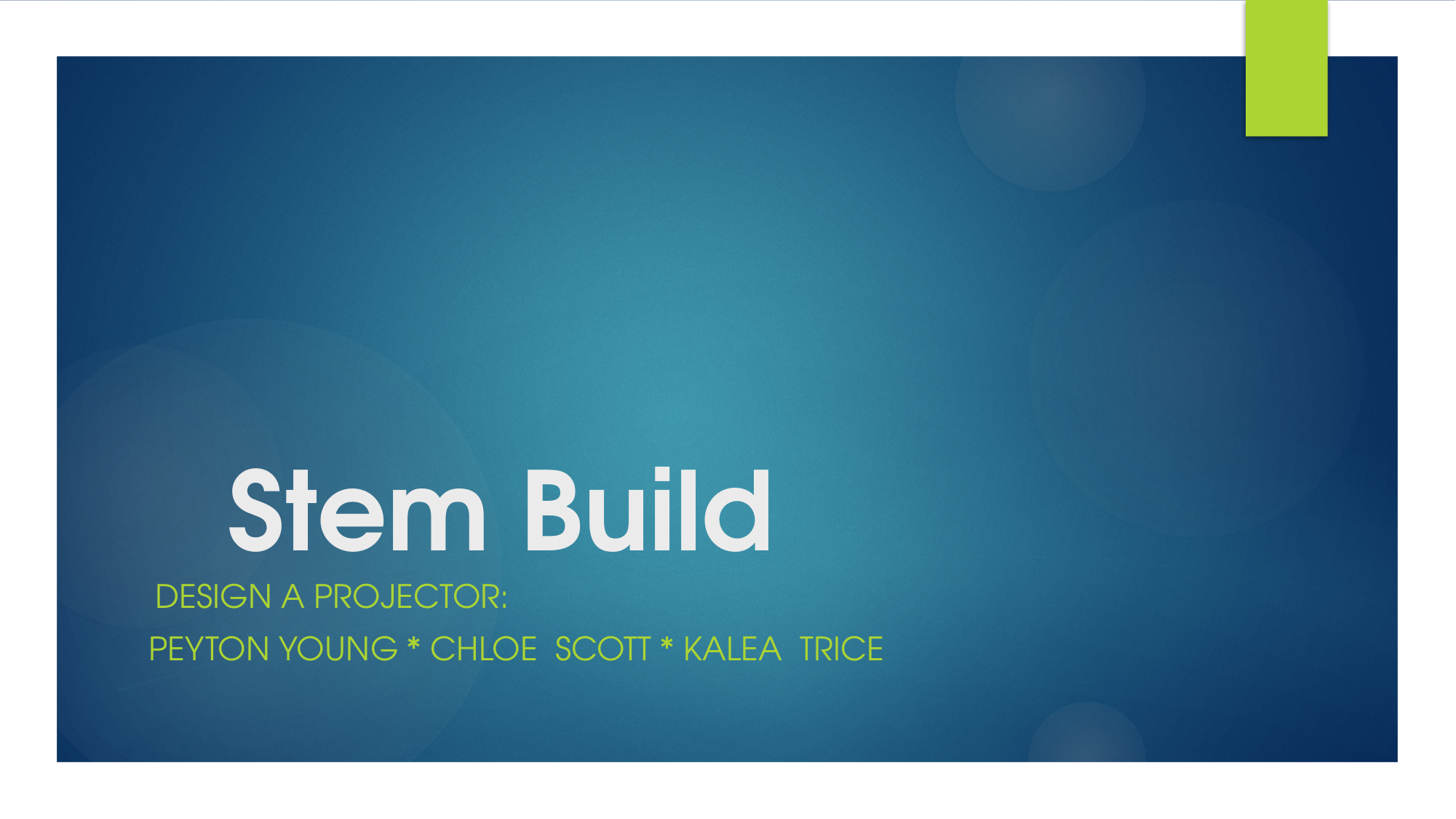

# Stem Build
 DESIGN A PROJECTOR:
peyton young * chloe  scott * kalea  trice